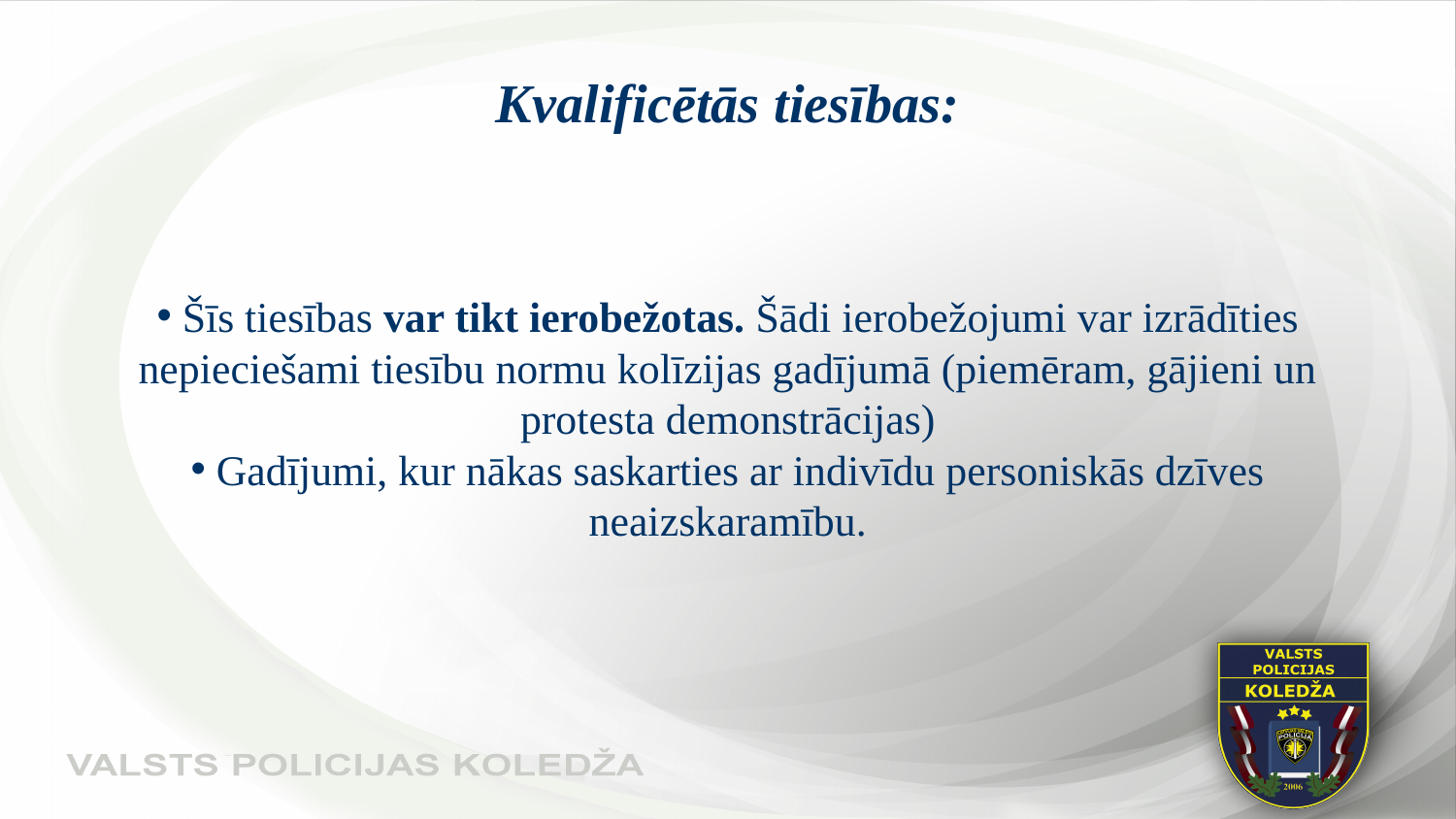

# Kvalificētās tiesības:

 Šīs tiesības var tikt ierobežotas. Šādi ierobežojumi var izrādīties nepieciešami tiesību normu kolīzijas gadījumā (piemēram, gājieni un protesta demonstrācijas)
 Gadījumi, kur nākas saskarties ar indivīdu personiskās dzīves neaizskaramību.